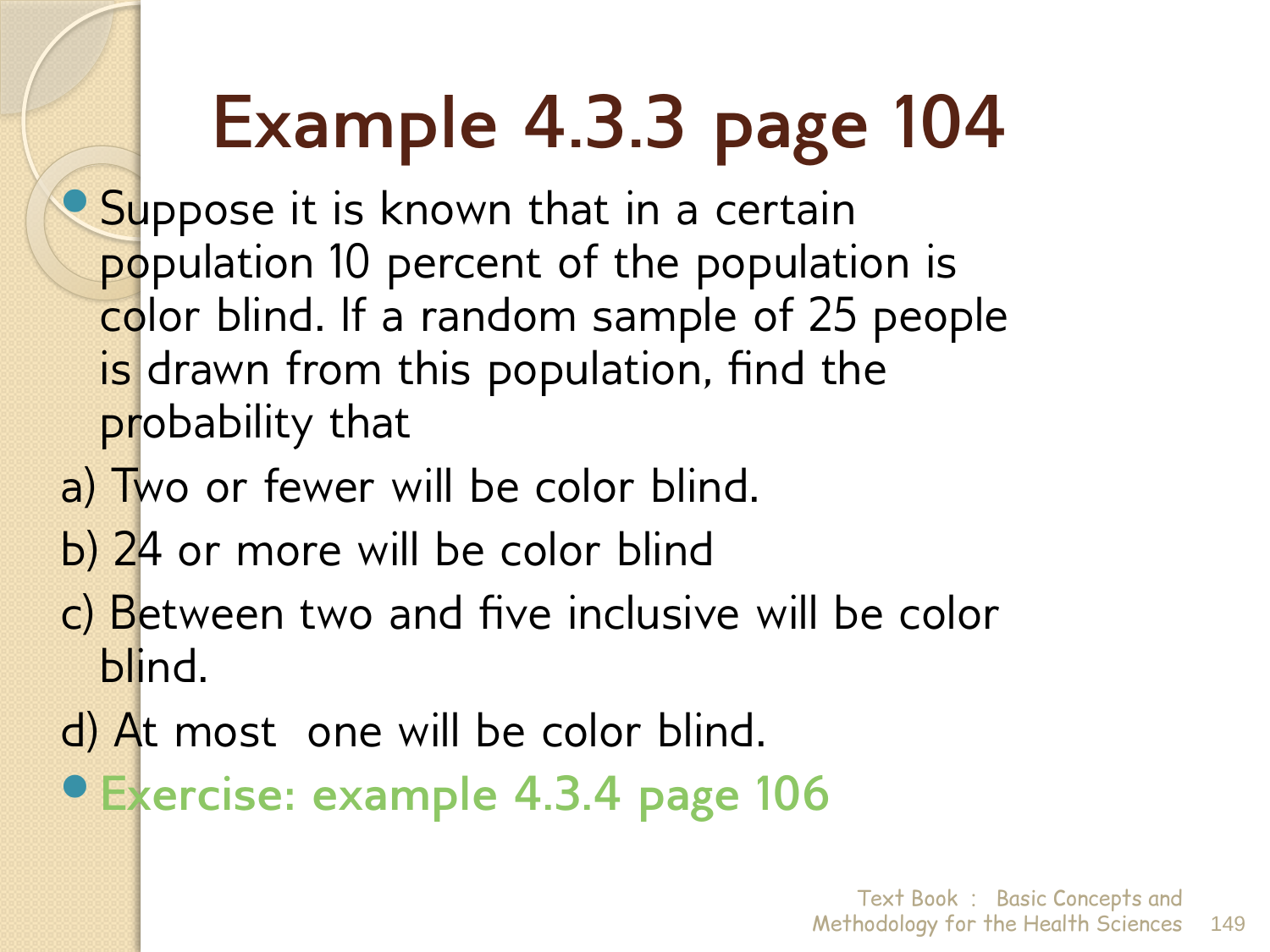

# Example 4.3.3 page 104
Suppose it is known that in a certain population 10 percent of the population is color blind. If a random sample of 25 people is drawn from this population, find the probability that
a) Two or fewer will be color blind.
b) 24 or more will be color blind
c) Between two and five inclusive will be color blind.
d) At most  one will be color blind.
Exercise: example 4.3.4 page 106
Text Book  :   Basic Concepts and Methodology for the Health Sciences
149